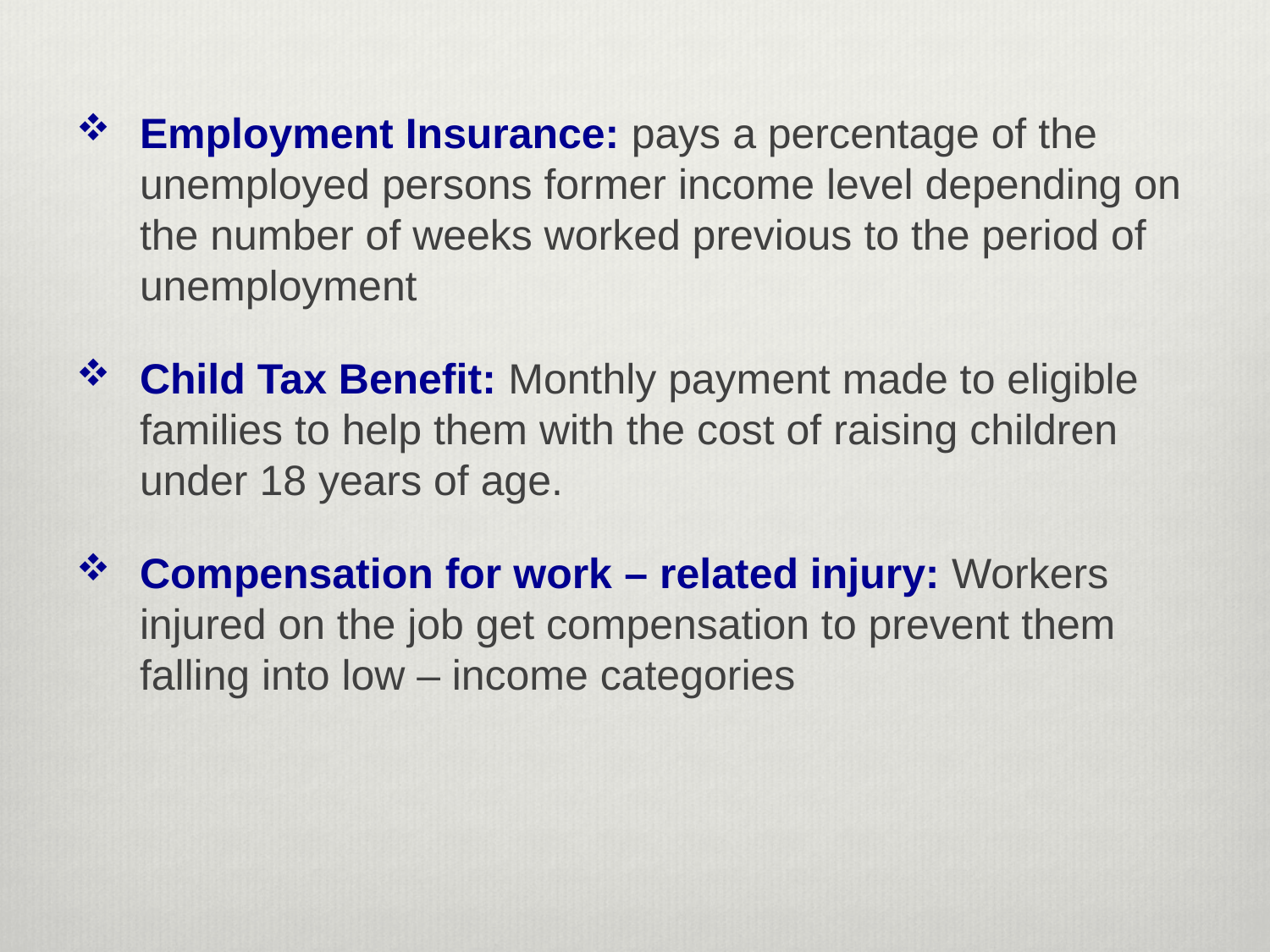

Employment Insurance: pays a percentage of the unemployed persons former income level depending on the number of weeks worked previous to the period of unemployment
Child Tax Benefit: Monthly payment made to eligible families to help them with the cost of raising children under 18 years of age.
Compensation for work – related injury: Workers injured on the job get compensation to prevent them falling into low – income categories